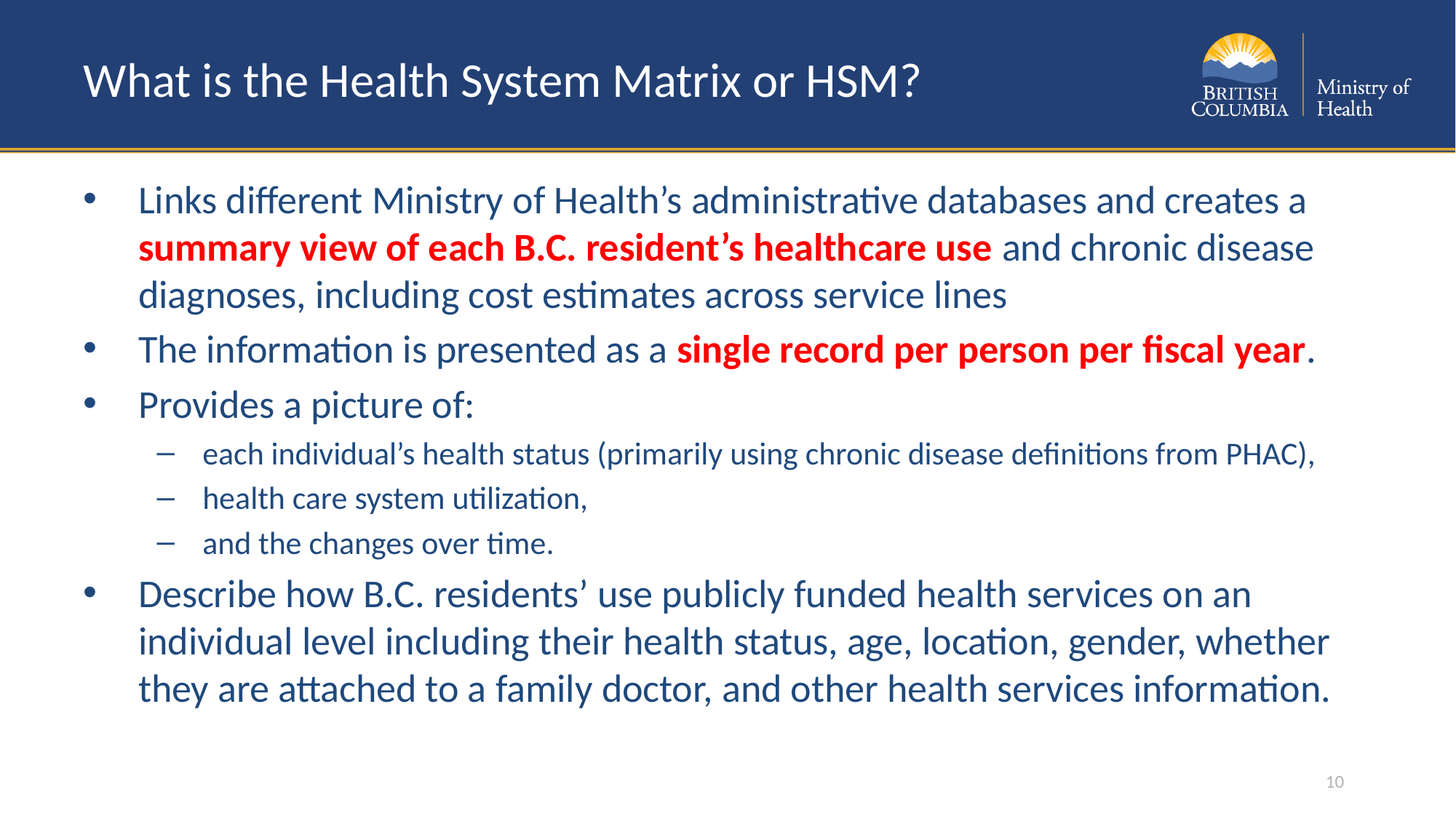

# What is the Health System Matrix or HSM?
Links different Ministry of Health’s administrative databases and creates a summary view of each B.C. resident’s healthcare use and chronic disease diagnoses, including cost estimates across service lines
The information is presented as a single record per person per fiscal year.
Provides a picture of:
each individual’s health status (primarily using chronic disease definitions from PHAC),
health care system utilization,
and the changes over time.
Describe how B.C. residents’ use publicly funded health services on an individual level including their health status, age, location, gender, whether they are attached to a family doctor, and other health services information.
10